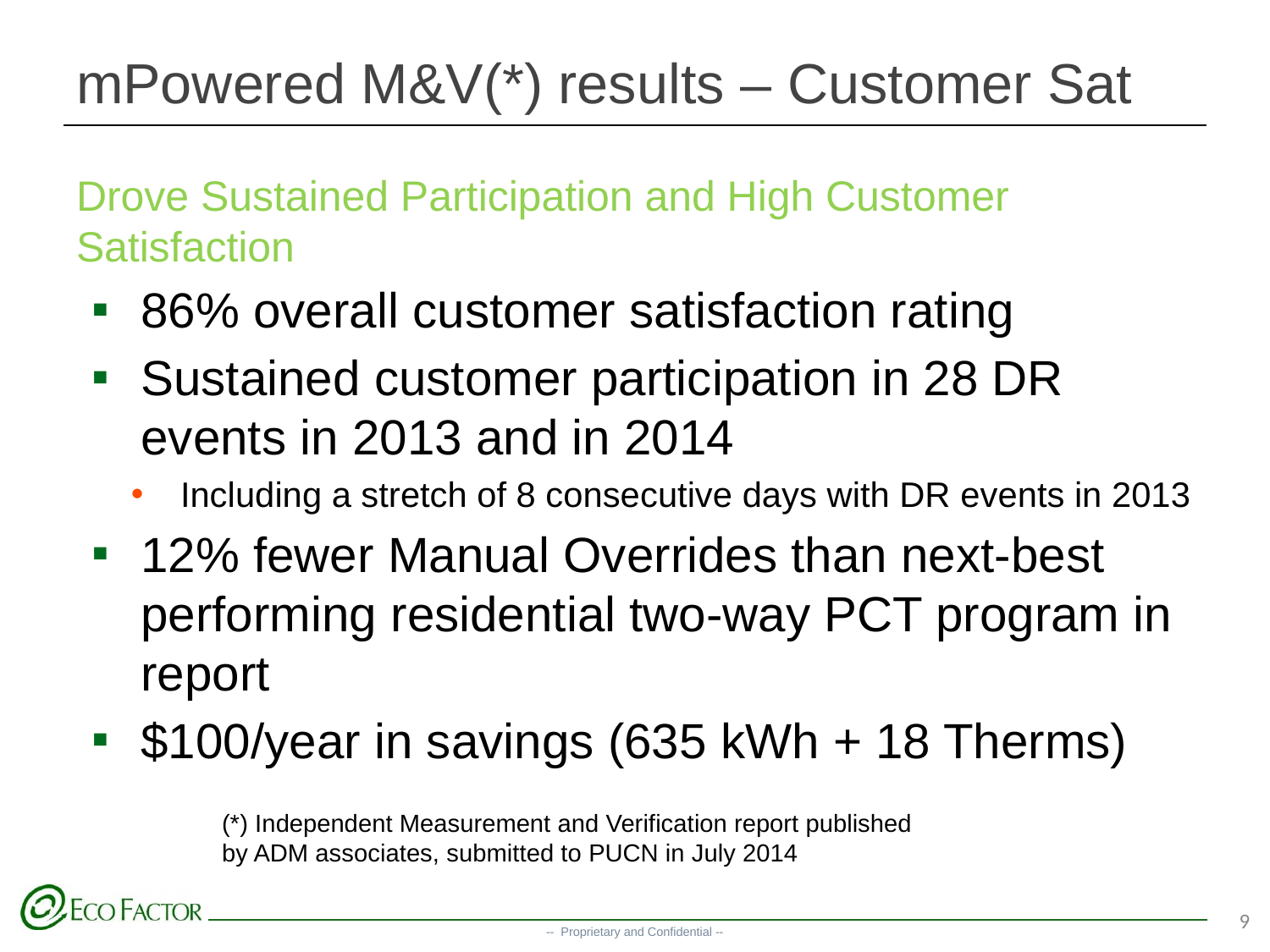

# mPowered M&V(*) results – Customer Sat
Drove Sustained Participation and High Customer Satisfaction
86% overall customer satisfaction rating
Sustained customer participation in 28 DR events in 2013 and in 2014
Including a stretch of 8 consecutive days with DR events in 2013
12% fewer Manual Overrides than next-best performing residential two-way PCT program in report
$100/year in savings (635 kWh + 18 Therms)
(*) Independent Measurement and Verification report published by ADM associates, submitted to PUCN in July 2014
9